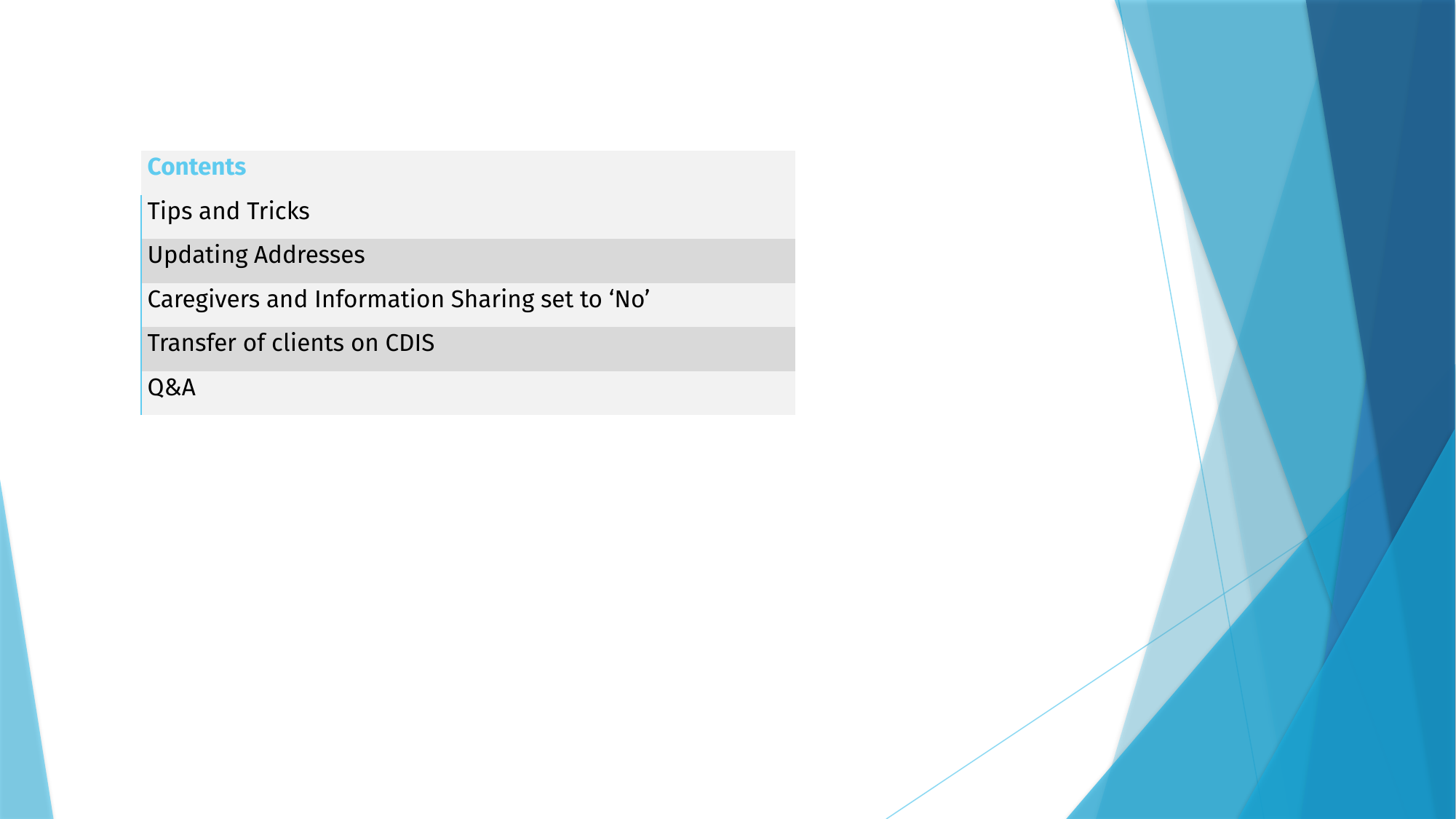

| Contents |
| --- |
| Tips and Tricks |
| Updating Addresses |
| Caregivers and Information Sharing set to ‘No’ |
| Transfer of clients on CDIS |
| Q&A |